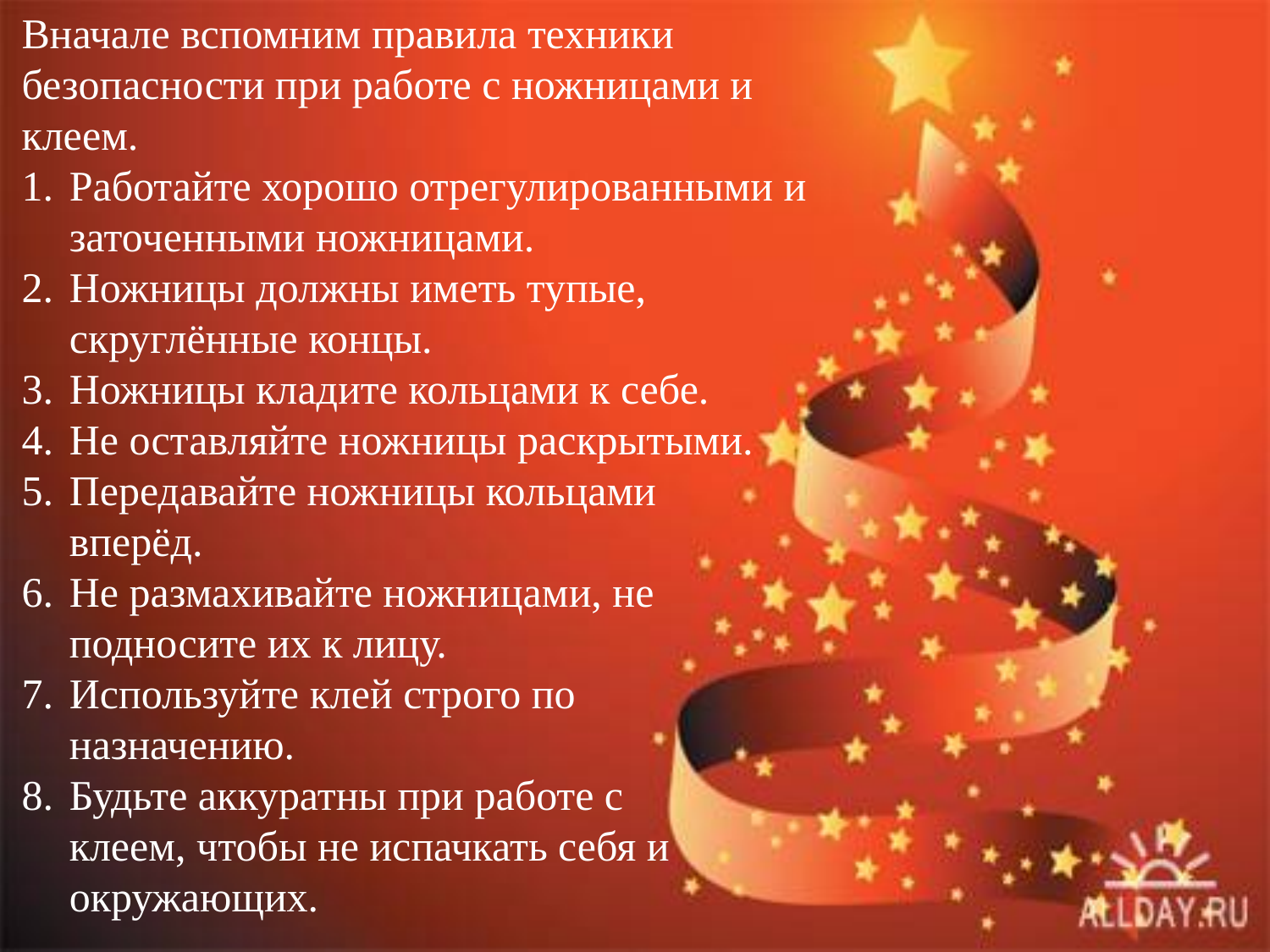

Вначале вспомним правила техники безопасности при работе с ножницами и клеем.
Работайте хорошо отрегулированными и заточенными ножницами.
Ножницы должны иметь тупые, скруглённые концы.
Ножницы кладите кольцами к себе.
Не оставляйте ножницы раскрытыми.
Передавайте ножницы кольцами  вперёд.
Не размахивайте ножницами, не подносите их к лицу.
Используйте клей строго по назначению.
Будьте аккуратны при работе с       клеем, чтобы не испачкать себя и окружающих.